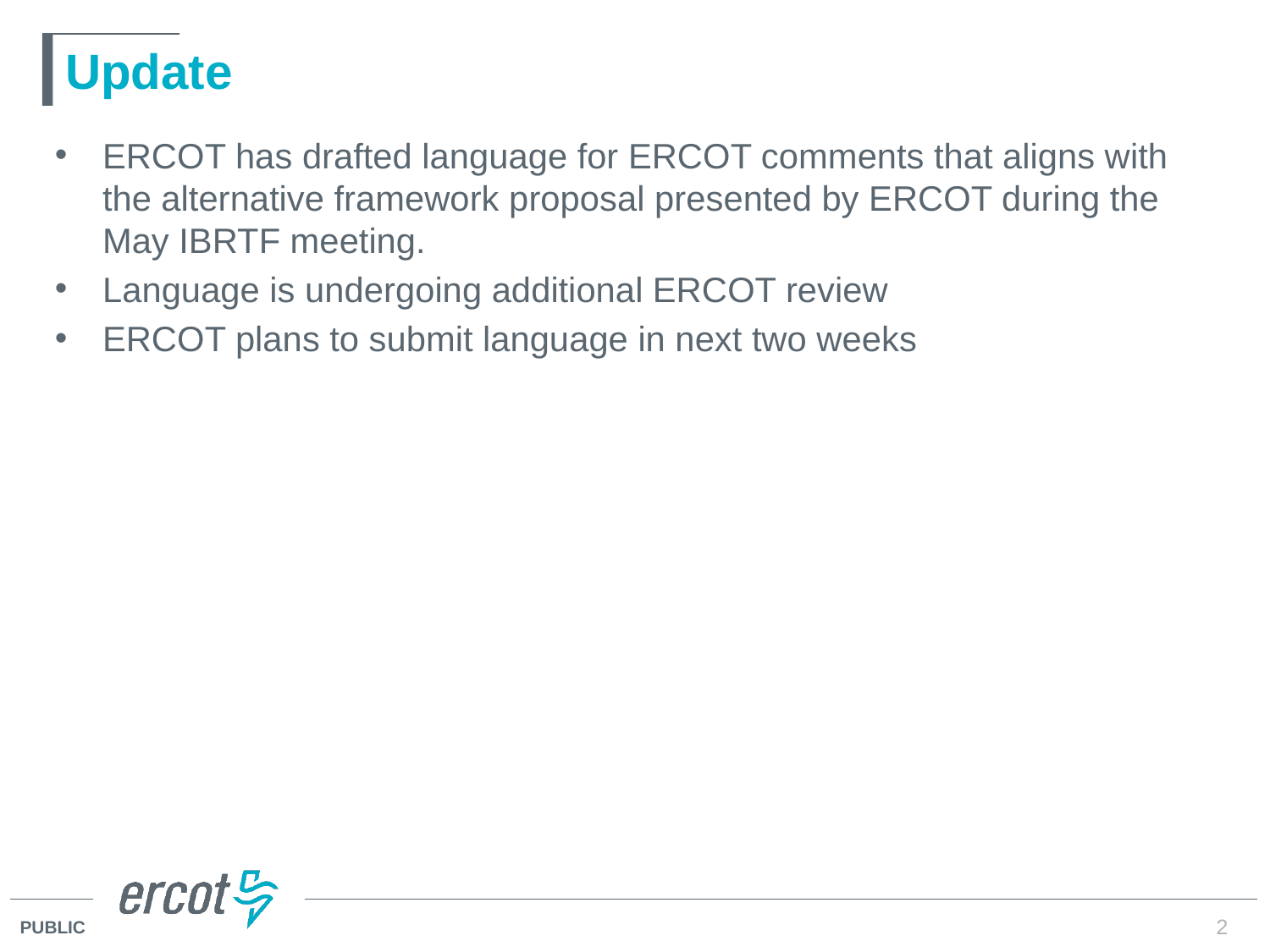

# Update
ERCOT has drafted language for ERCOT comments that aligns with the alternative framework proposal presented by ERCOT during the May IBRTF meeting.
Language is undergoing additional ERCOT review
ERCOT plans to submit language in next two weeks

2